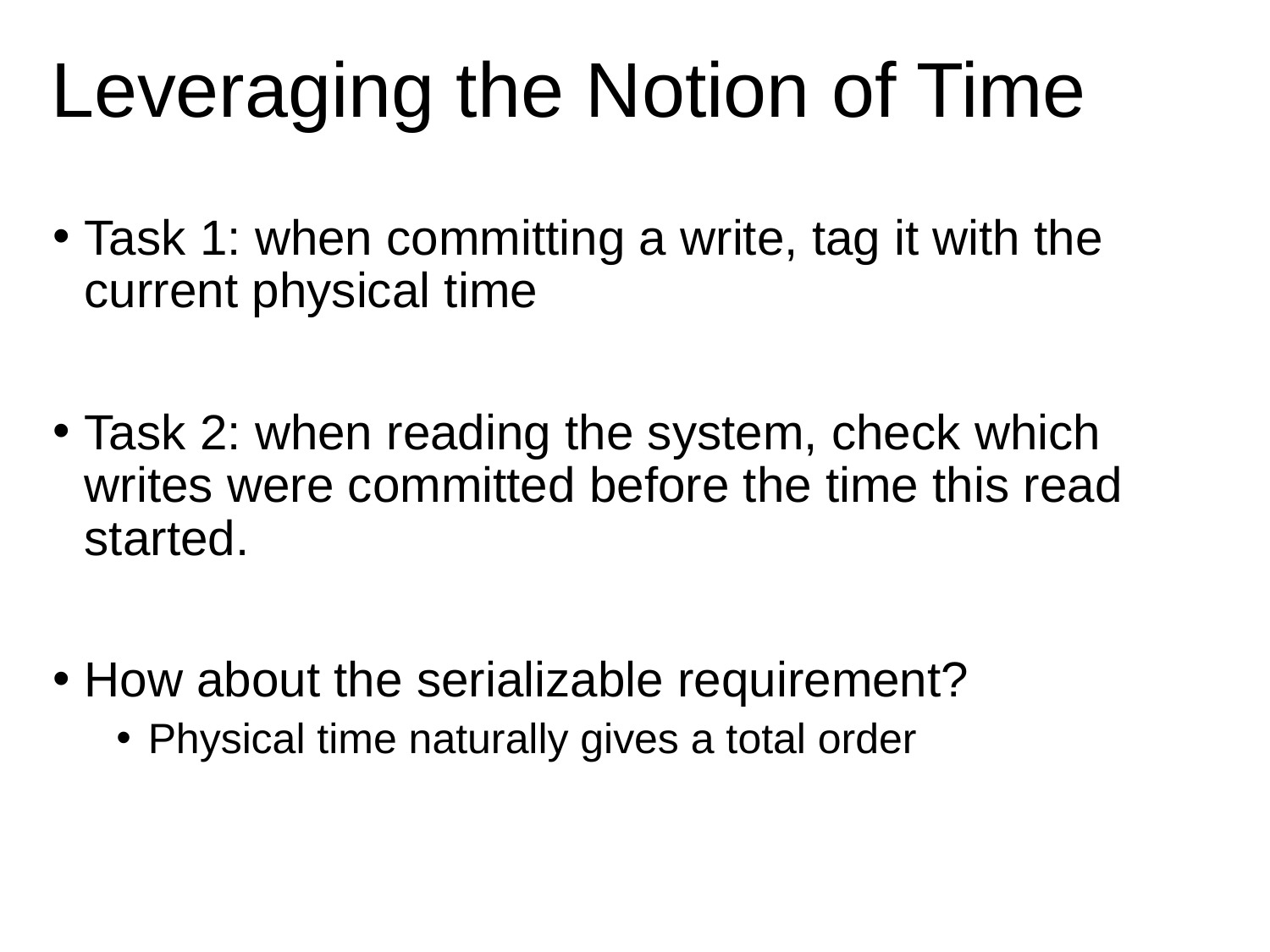

# Leveraging the Notion of Time
Task 1: when committing a write, tag it with the current physical time

Task 2: when reading the system, check which writes were committed before the time this read started.

How about the serializable requirement?
Physical time naturally gives a total order